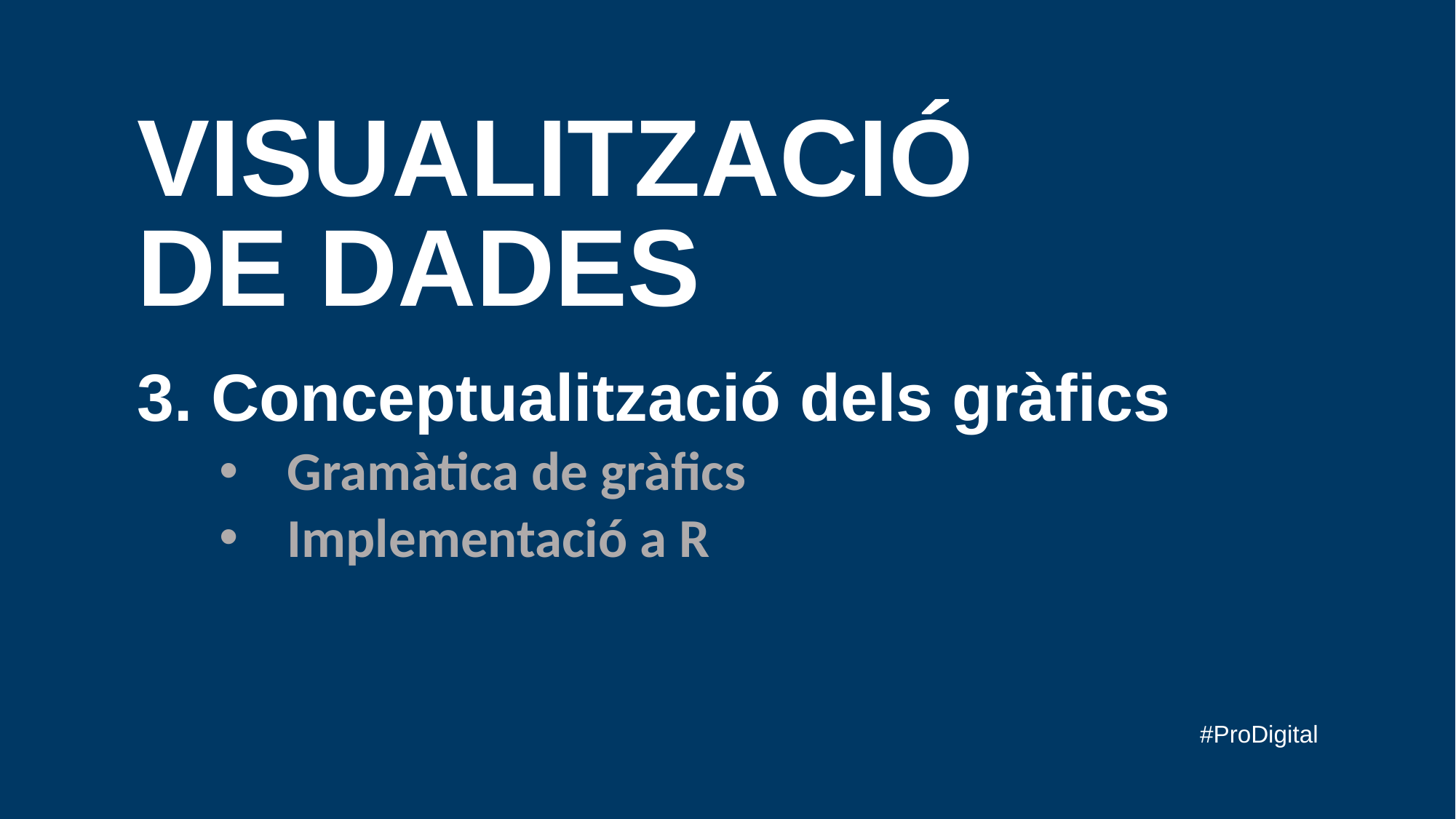

Visualització
de dades
3. Conceptualització dels gràfics
Gramàtica de gràfics
Implementació a R